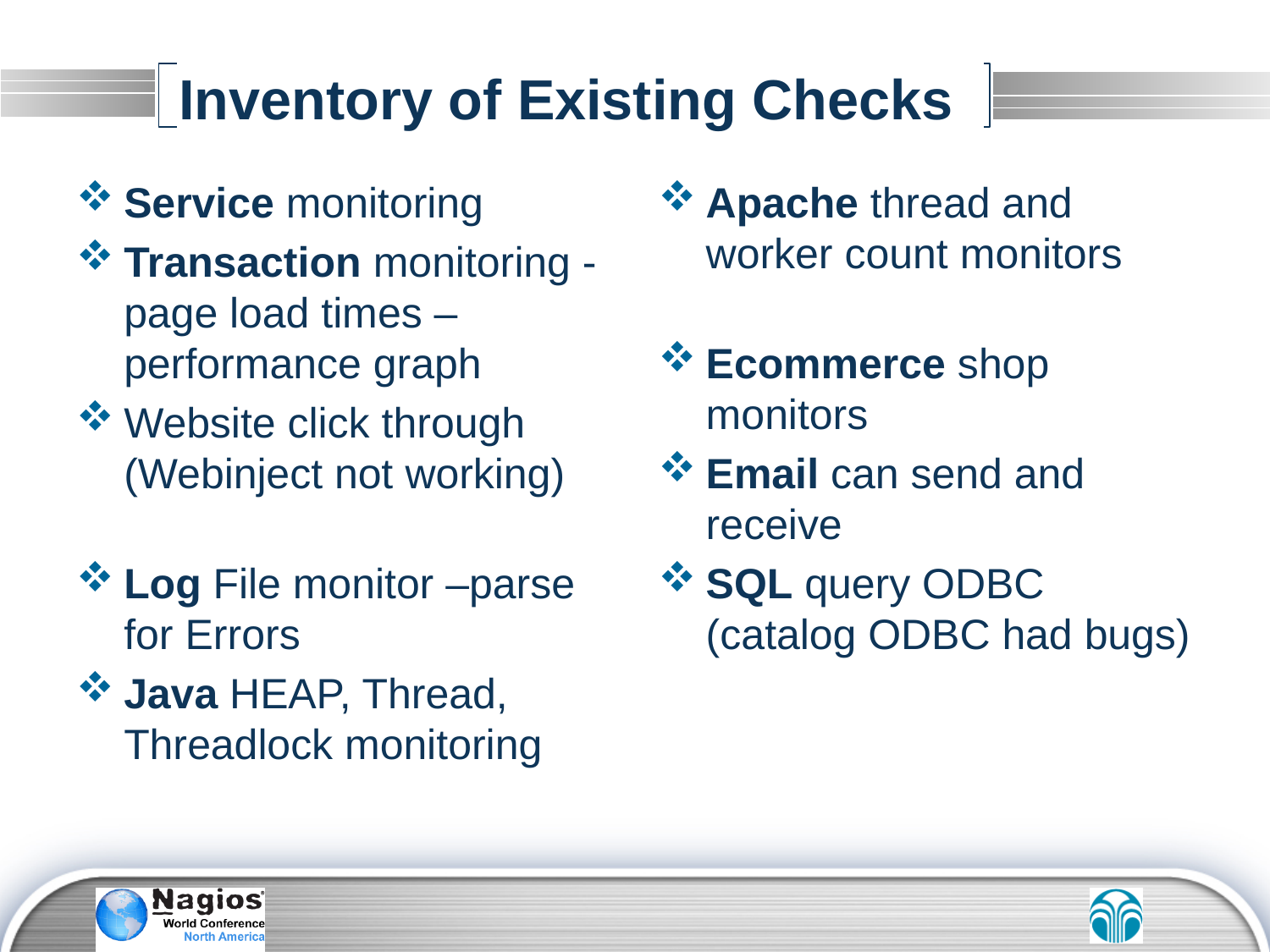

# Inventory of Existing Checks
Service monitoring
Transaction monitoring - page load times – performance graph
Website click through (Webinject not working)
Log File monitor –parse for Errors
Java HEAP, Thread, Threadlock monitoring

Apache thread and worker count monitors
Ecommerce shop monitors
Email can send and receive
SQL query ODBC (catalog ODBC had bugs)